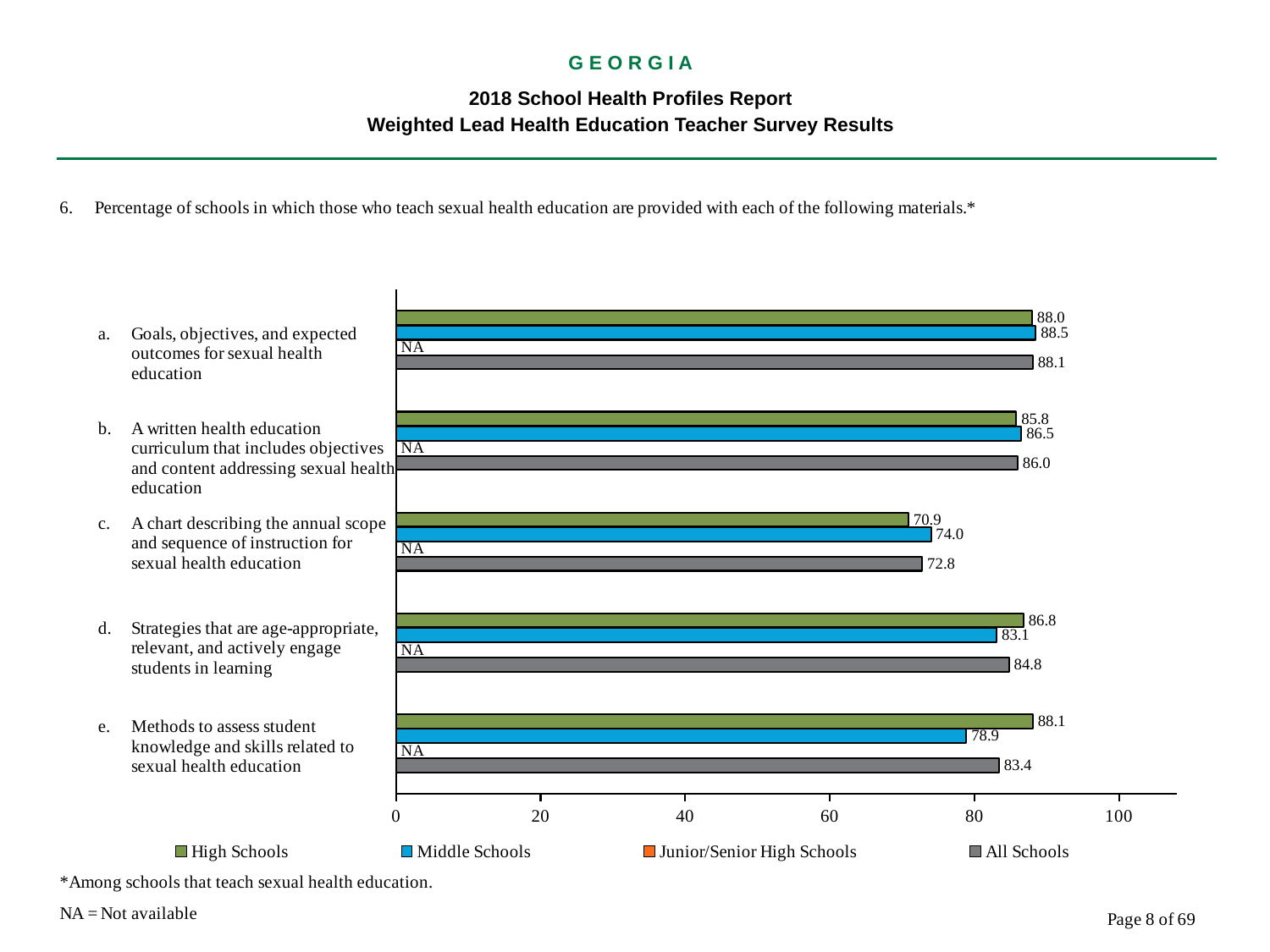

G E O R G I A
2018 School Health Profiles Report
Weighted Lead Health Education Teacher Survey Results

### Chart

| Category | All Schools | Junior/Senior High Schools | Middle Schools | High Schools |
|---|---|---|---|---|
| Methods to assess student knowledge and skills related to sexual health education | 83.4 | 0.0009 | 78.9 | 88.1 |
| Strategies that are age-appropriate, relevant, and actively engage students in learning | 84.8 | 0.0009 | 83.1 | 86.8 |
| A chart describing the annual scope and sequence of instruction for sexual health education | 72.8 | 0.0009 | 74.0 | 70.9 |
| A written health education curriculum that includes objectives and content addressing sexual health education | 86.0 | 0.0009 | 86.5 | 85.8 |
| Goals, objectives, and expected outcomes for sexual health education | 88.1 | 0.0009 | 88.5 | 88.0 |